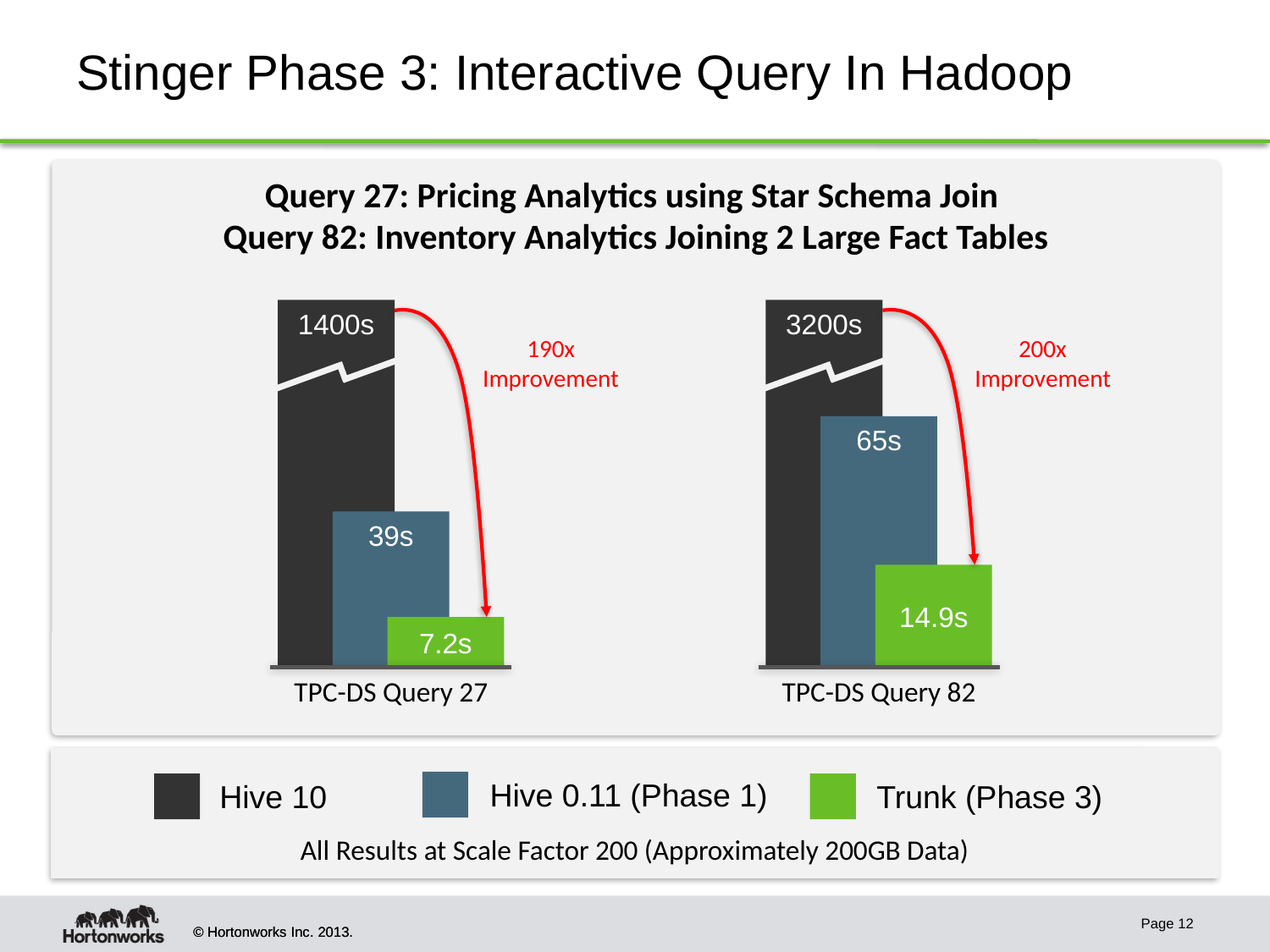

# Stinger Phase 3: Interactive Query In Hadoop

Query 27: Pricing Analytics using Star Schema Join
Query 82: Inventory Analytics Joining 2 Large Fact Tables
1400s
39s
7.2s
TPC-DS Query 27

3200s
65s
14.9s
TPC-DS Query 82

190x
Improvement
200x
Improvement

Hive 0.11 (Phase 1)

Hive 10

Trunk (Phase 3)

All Results at Scale Factor 200 (Approximately 200GB Data)
Page 12